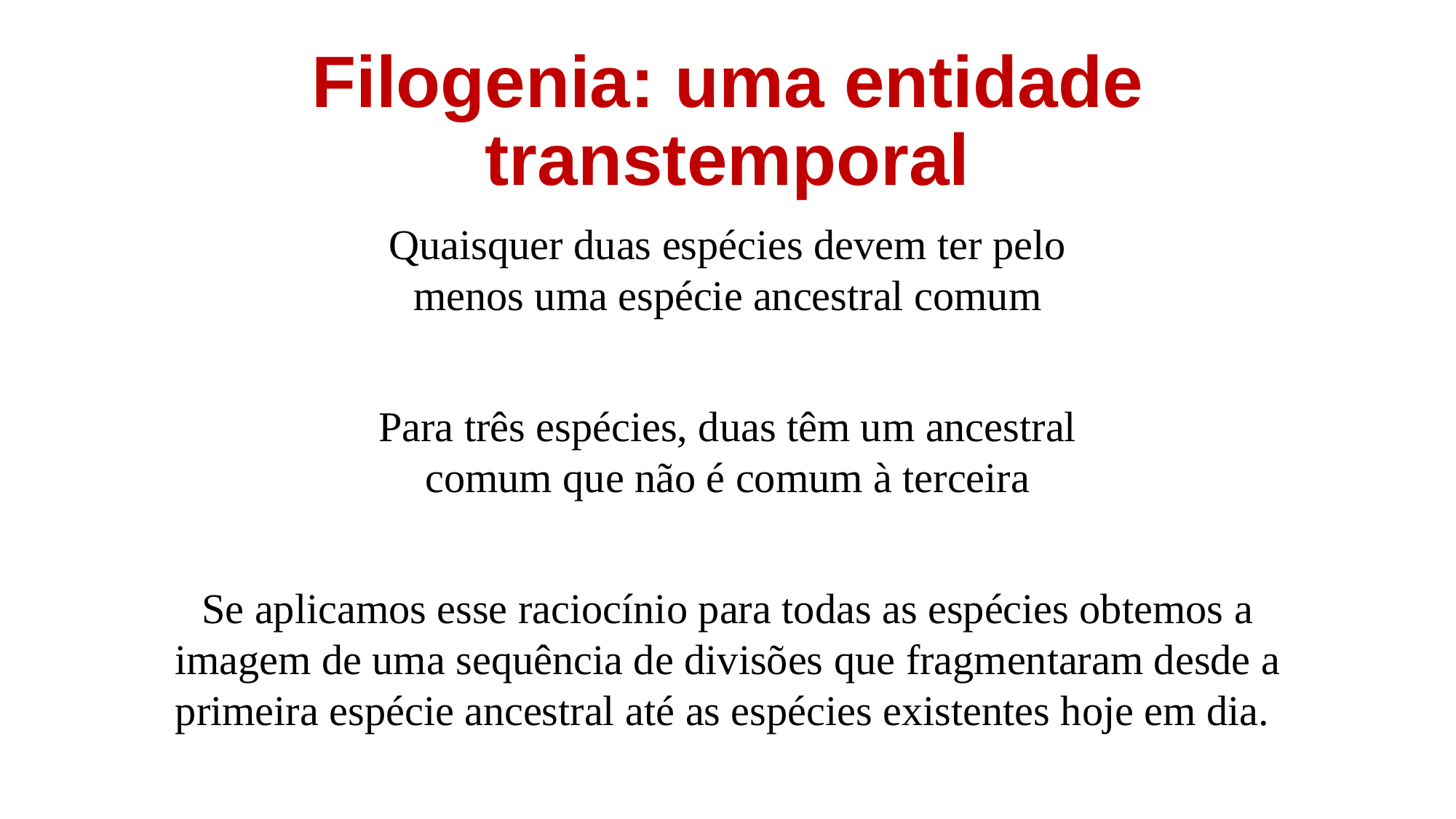

# Filogenia: uma entidade transtemporal
Quaisquer duas espécies devem ter pelo menos uma espécie ancestral comum
Para três espécies, duas têm um ancestral comum que não é comum à terceira
Se aplicamos esse raciocínio para todas as espécies obtemos a imagem de uma sequência de divisões que fragmentaram desde a primeira espécie ancestral até as espécies existentes hoje em dia.